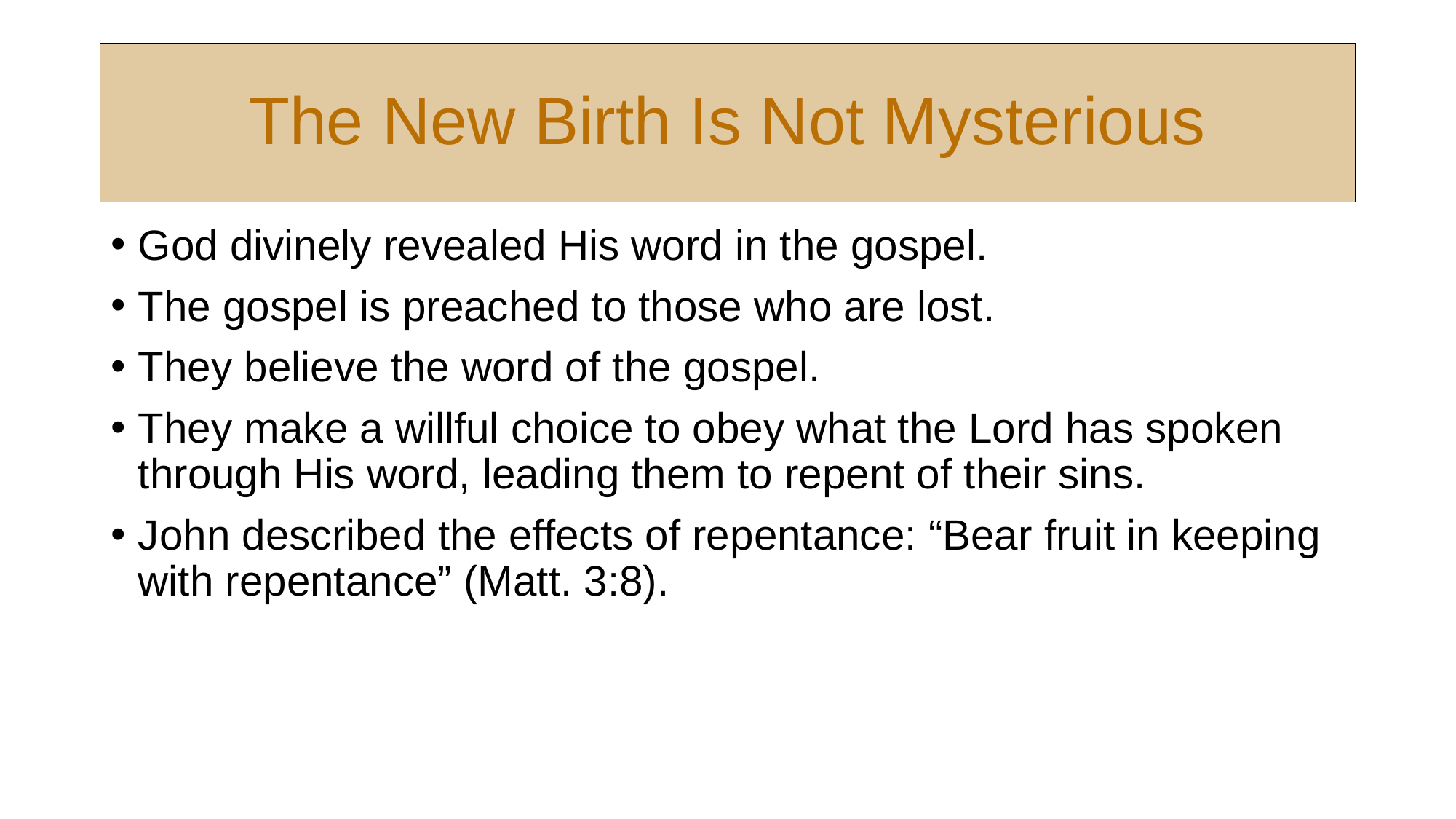

# The New Birth Is Not Mysterious
God divinely revealed His word in the gospel.
The gospel is preached to those who are lost.
They believe the word of the gospel.
They make a willful choice to obey what the Lord has spoken through His word, leading them to repent of their sins.
John described the effects of repentance: “Bear fruit in keeping with repentance” (Matt. 3:8).